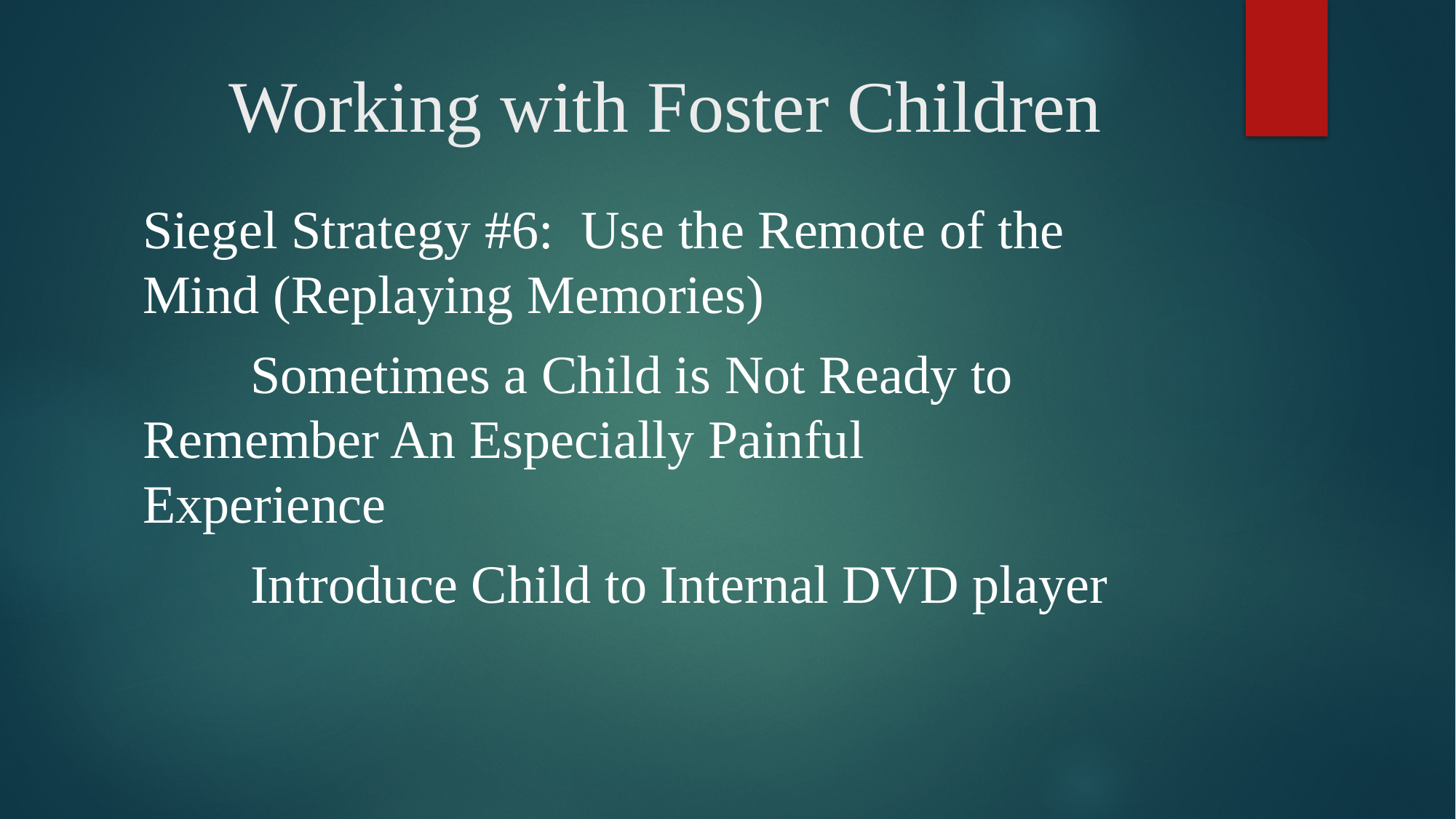

# Working with Foster Children
Siegel Strategy #6:  Use the Remote of the 	Mind (Replaying Memories)
		Sometimes a Child is Not Ready to 					Remember An Especially Painful 				     	    Experience
			Introduce Child to Internal DVD player